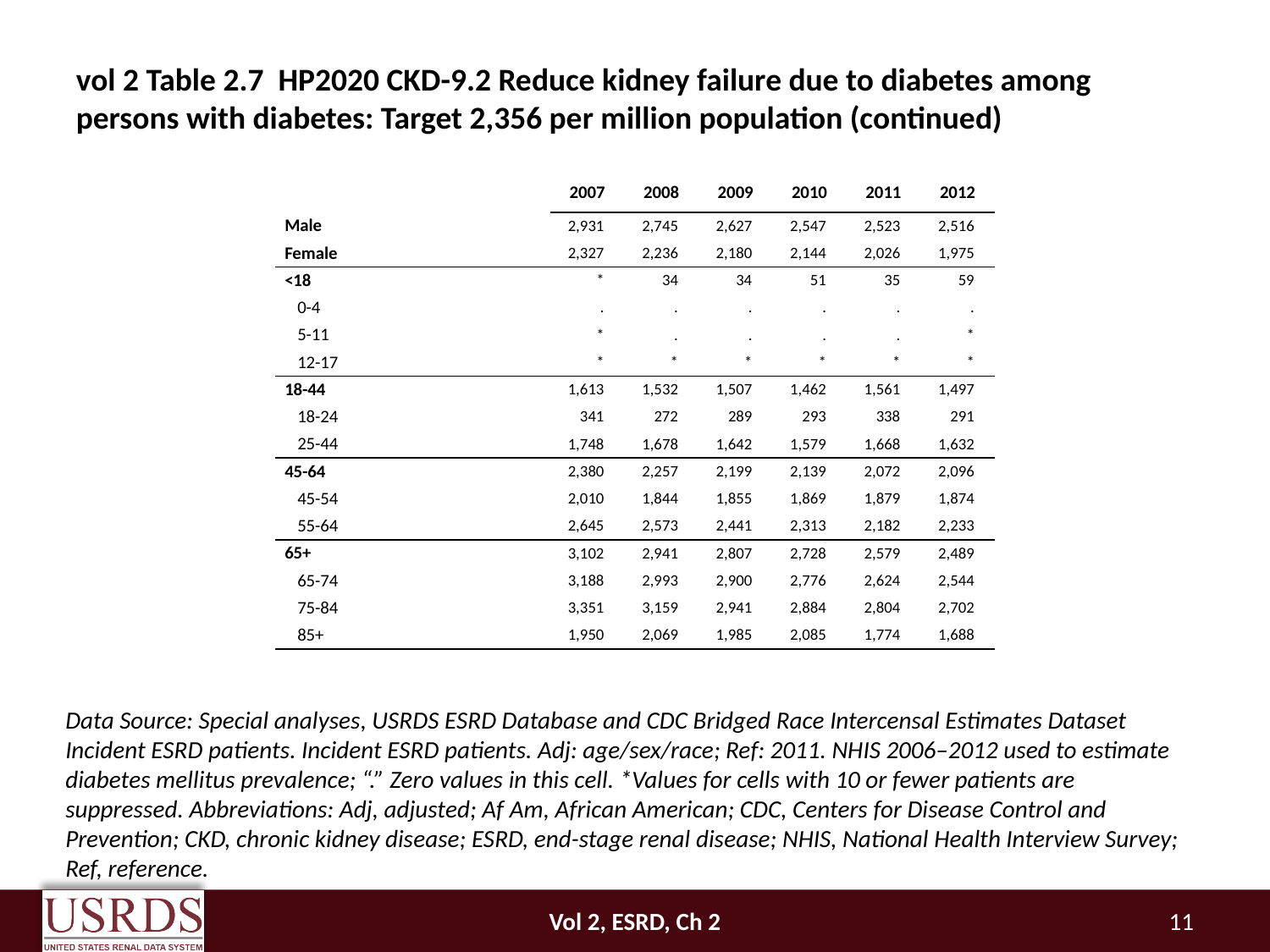

#

vol 2 Table 2.7  HP2020 CKD-9.2 Reduce kidney failure due to diabetes among persons with diabetes: Target 2,356 per million population (continued)

|  | 2007 | 2008 | 2009 | 2010 | 2011 | 2012 |
| --- | --- | --- | --- | --- | --- | --- |
| Male | 2,931 | 2,745 | 2,627 | 2,547 | 2,523 | 2,516 |
| Female | 2,327 | 2,236 | 2,180 | 2,144 | 2,026 | 1,975 |
| <18 | \* | 34 | 34 | 51 | 35 | 59 |
| 0-4 | . | . | . | . | . | . |
| 5-11 | \* | . | . | . | . | \* |
| 12-17 | \* | \* | \* | \* | \* | \* |
| 18-44 | 1,613 | 1,532 | 1,507 | 1,462 | 1,561 | 1,497 |
| 18-24 | 341 | 272 | 289 | 293 | 338 | 291 |
| 25-44 | 1,748 | 1,678 | 1,642 | 1,579 | 1,668 | 1,632 |
| 45-64 | 2,380 | 2,257 | 2,199 | 2,139 | 2,072 | 2,096 |
| 45-54 | 2,010 | 1,844 | 1,855 | 1,869 | 1,879 | 1,874 |
| 55-64 | 2,645 | 2,573 | 2,441 | 2,313 | 2,182 | 2,233 |
| 65+ | 3,102 | 2,941 | 2,807 | 2,728 | 2,579 | 2,489 |
| 65-74 | 3,188 | 2,993 | 2,900 | 2,776 | 2,624 | 2,544 |
| 75-84 | 3,351 | 3,159 | 2,941 | 2,884 | 2,804 | 2,702 |
| 85+ | 1,950 | 2,069 | 1,985 | 2,085 | 1,774 | 1,688 |
Data Source: Special analyses, USRDS ESRD Database and CDC Bridged Race Intercensal Estimates Dataset Incident ESRD patients. Incident ESRD patients. Adj: age/sex/race; Ref: 2011. NHIS 2006–2012 used to estimate diabetes mellitus prevalence; “.” Zero values in this cell. *Values for cells with 10 or fewer patients are suppressed. Abbreviations: Adj, adjusted; Af Am, African American; CDC, Centers for Disease Control and Prevention; CKD, chronic kidney disease; ESRD, end-stage renal disease; NHIS, National Health Interview Survey; Ref, reference.
Vol 2, ESRD, Ch 2
11